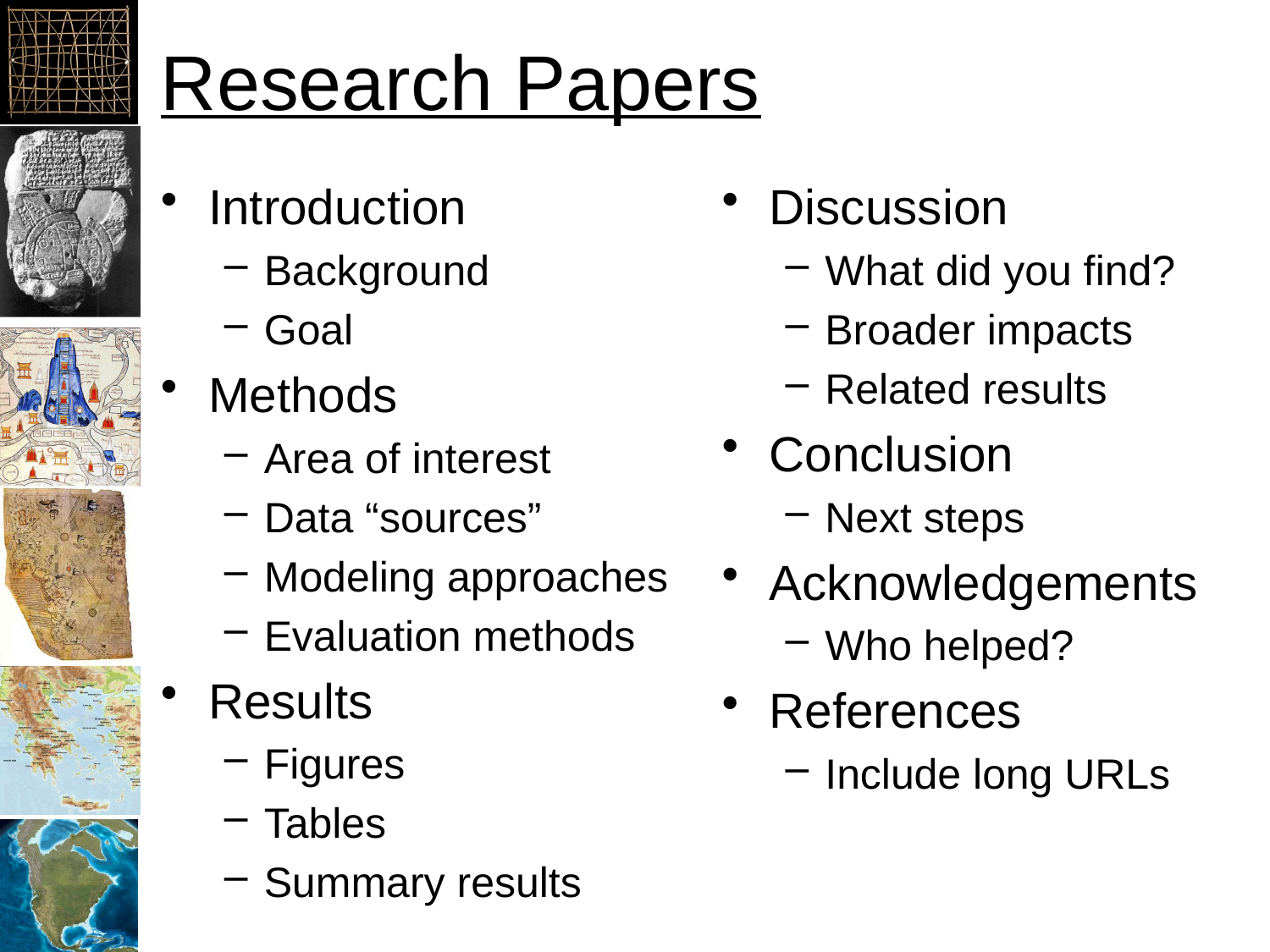

# Research Papers
Introduction
Background
Goal
Methods
Area of interest
Data “sources”
Modeling approaches
Evaluation methods
Results
Figures
Tables
Summary results

Discussion
What did you find?
Broader impacts
Related results
Conclusion
Next steps
Acknowledgements
Who helped?
References
Include long URLs